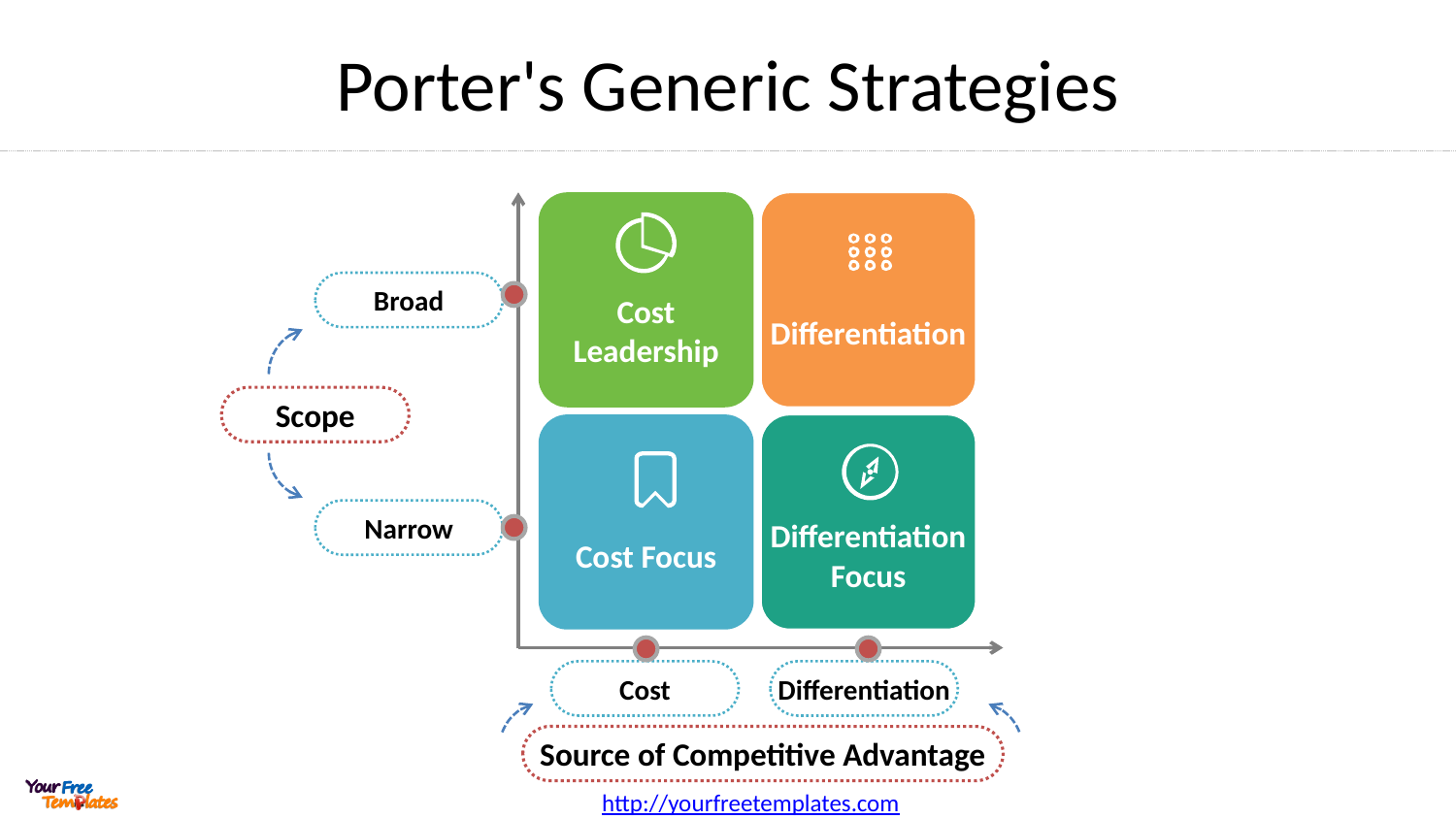

# Porter's Generic Strategies

Cost Leadership
Differentiation

Cost Focus
Differentiation Focus

Broad

Scope

Narrow

Cost

Differentiation

Source of Competitive Advantage